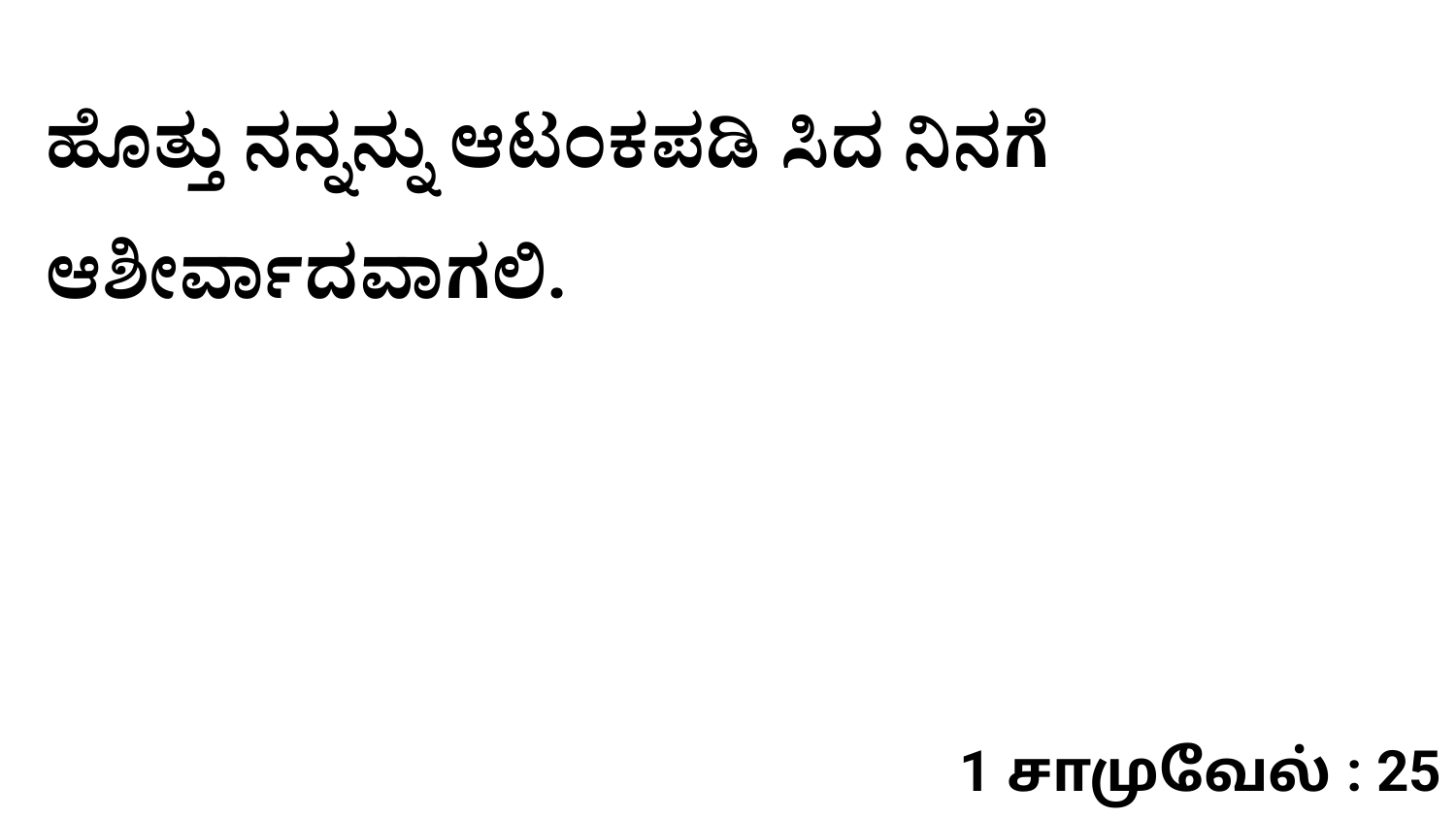

ಹೊತ್ತು ನನ್ನನ್ನು ಆಟಂಕಪಡಿ ಸಿದ ನಿನಗೆ ಆಶೀರ್ವಾದವಾಗಲಿ.
1 சாமுவேல் : 25